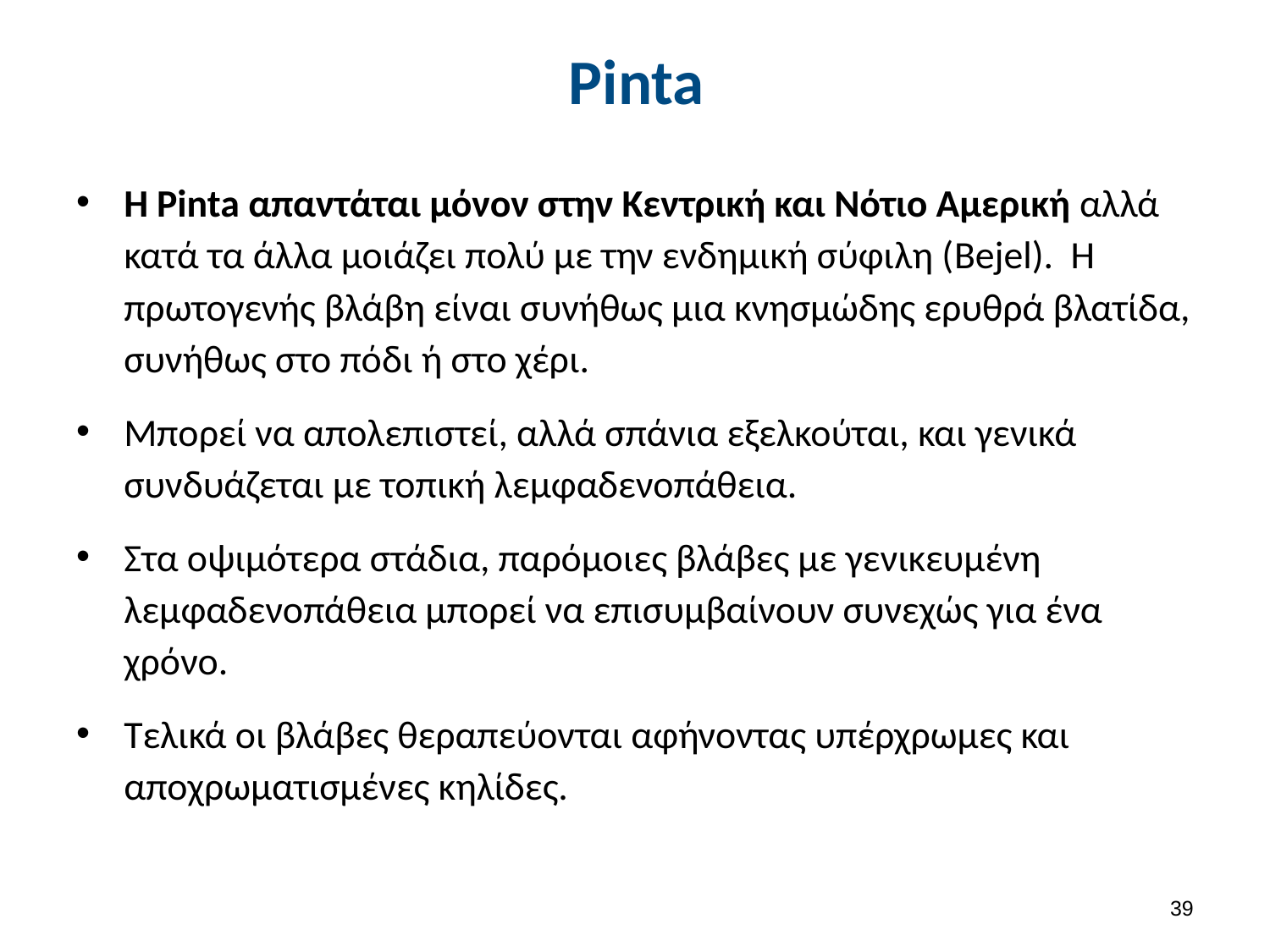

# Pinta
Η Pinta απαντάται μόνον στην Κεντρική και Νότιο Αμερική αλλά κατά τα άλλα μοιάζει πολύ με την ενδημική σύφιλη (Bejel).  Η πρωτογενής βλάβη είναι συνήθως μια κνησμώδης ερυθρά βλατίδα, συνήθως στο πόδι ή στο χέρι.
Μπορεί να απολεπιστεί, αλλά σπάνια εξελκούται, και γενικά συνδυάζεται με τοπική λεμφαδενοπάθεια.
Στα οψιμότερα στάδια, παρόμοιες βλάβες με γενικευμένη λεμφαδενοπάθεια μπορεί να επισυμβαίνουν συνεχώς για ένα χρόνο.
Τελικά οι βλάβες θεραπεύονται αφήνοντας υπέρχρωμες και αποχρωματισμένες κηλίδες.
39